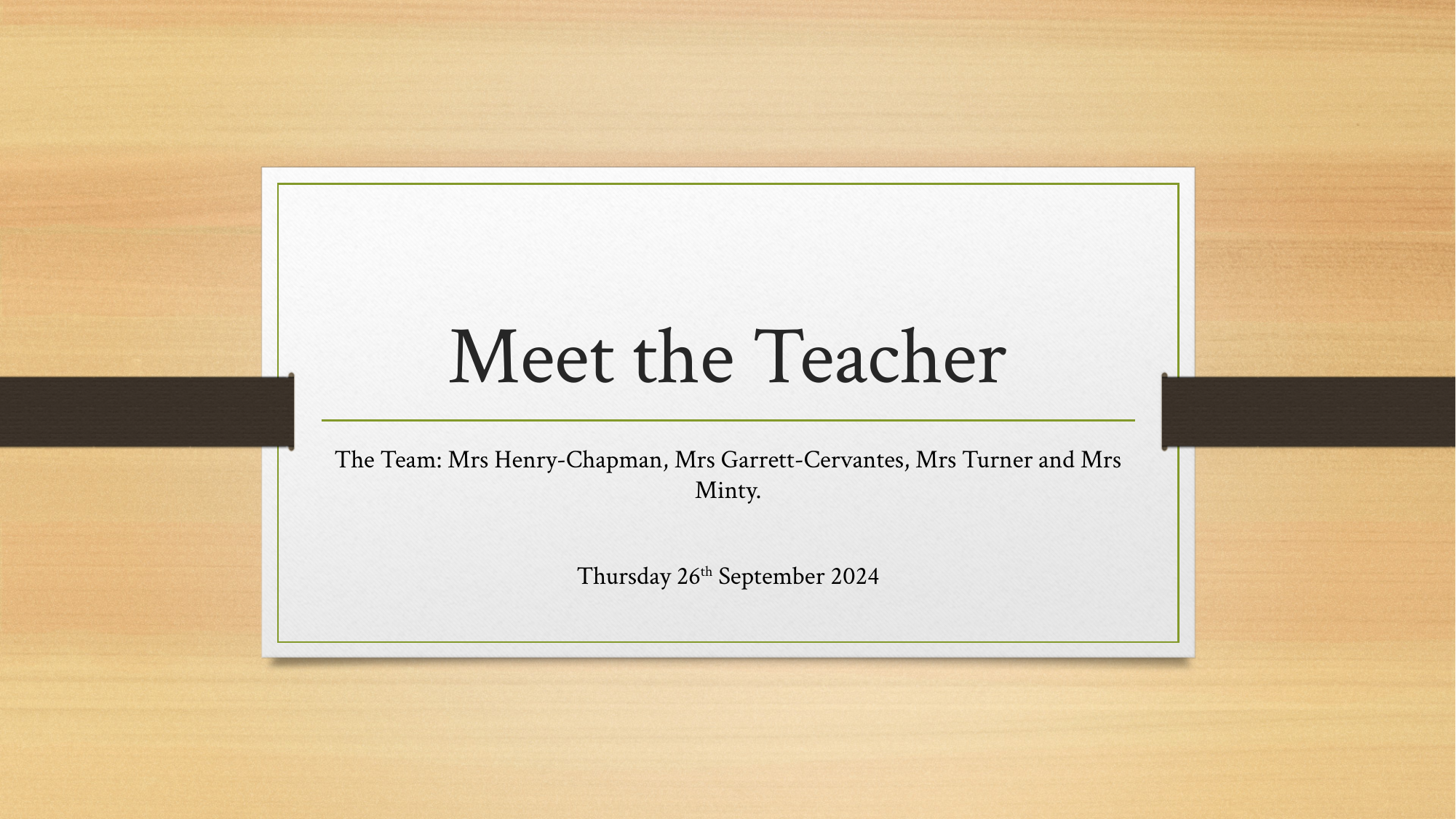

# Meet the Teacher
The Team: Mrs Henry-Chapman, Mrs Garrett-Cervantes, Mrs Turner and Mrs Minty.

Thursday 26th September 2024